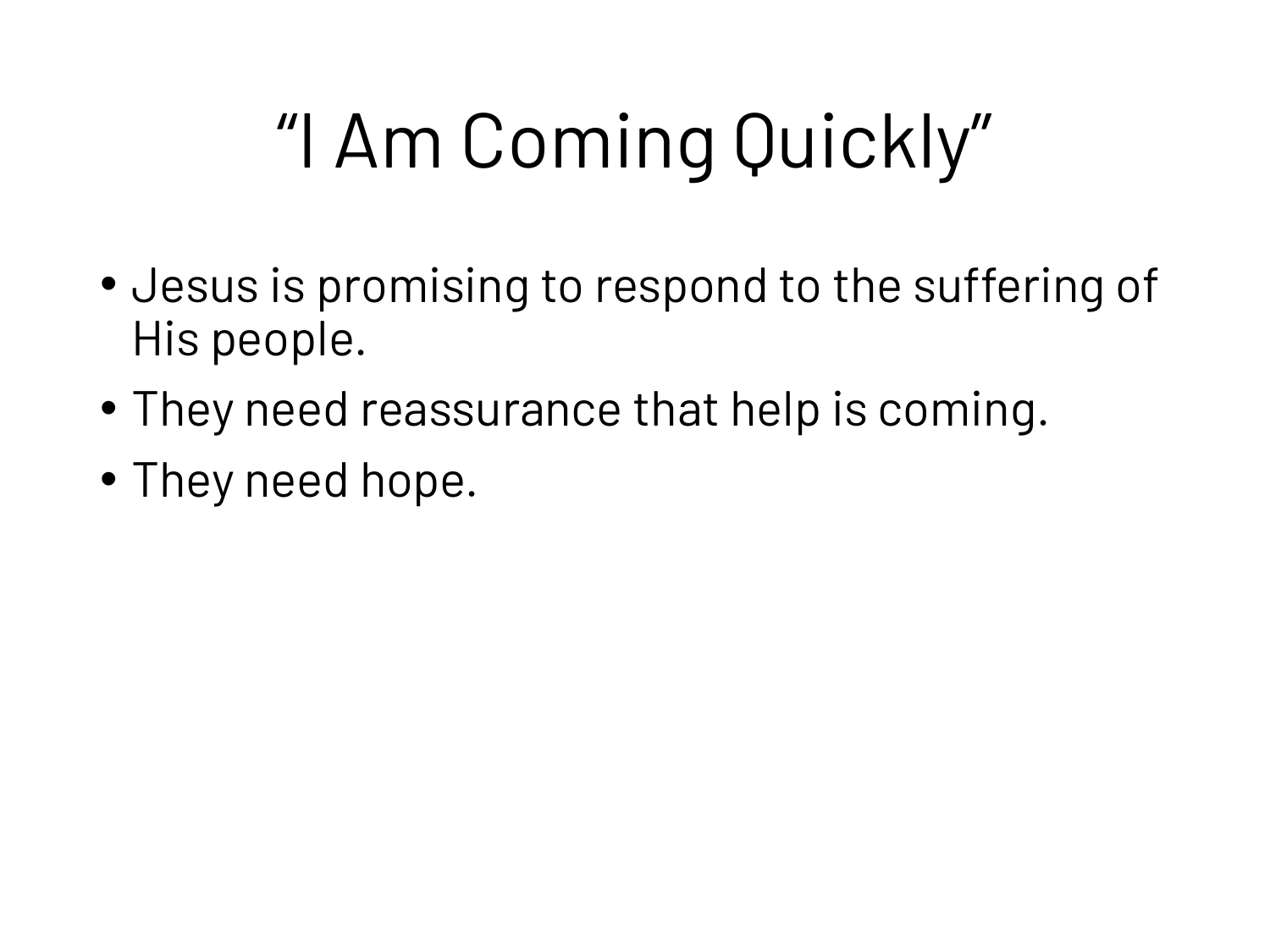

# “I Am Coming Quickly”
Jesus is promising to respond to the suffering of His people.
They need reassurance that help is coming.
They need hope.